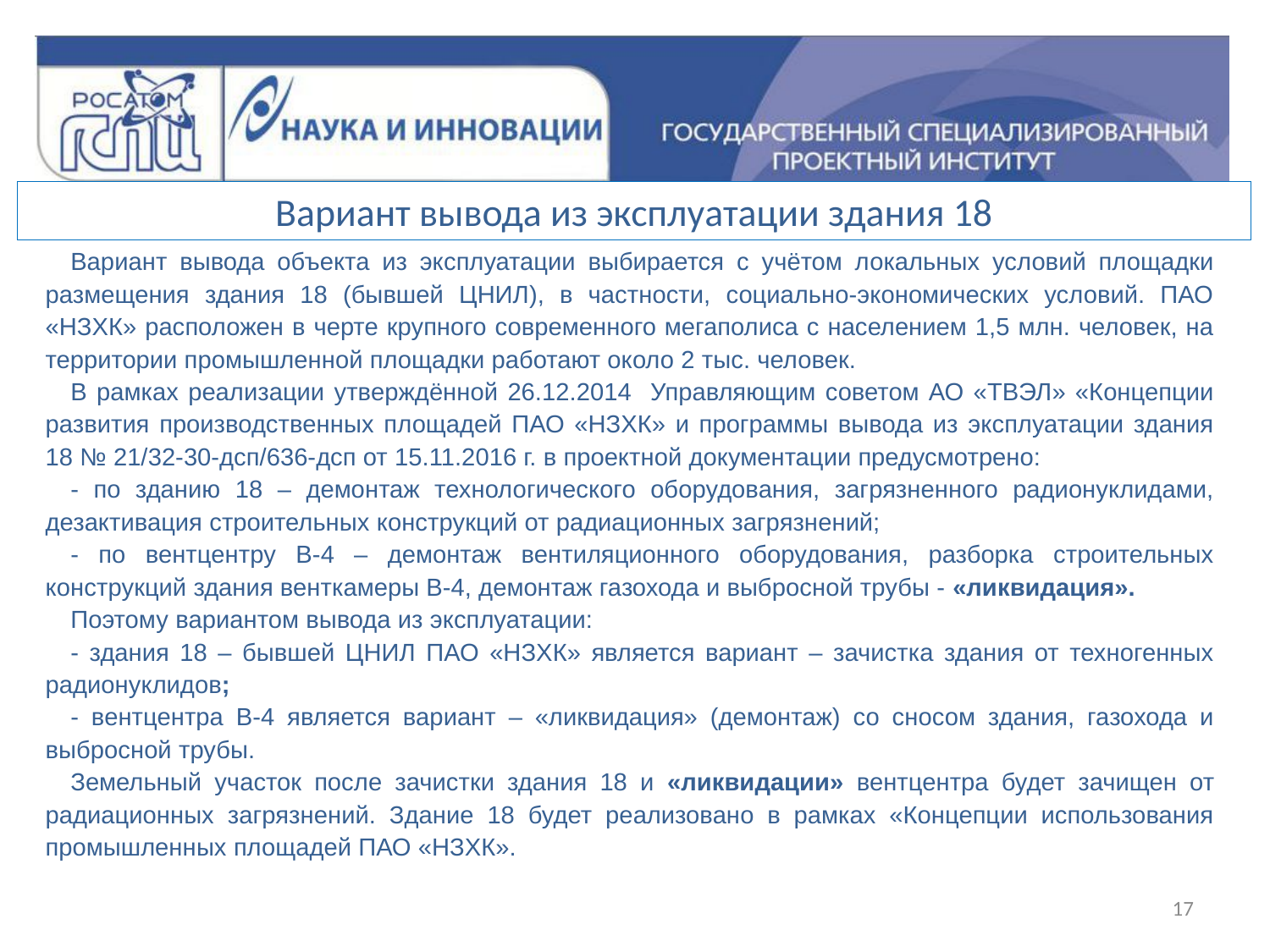

Вариант вывода из эксплуатации здания 18
Вариант вывода объекта из эксплуатации выбирается с учётом локальных условий площадки размещения здания 18 (бывшей ЦНИЛ), в частности, социально-экономических условий. ПАО «НЗХК» расположен в черте крупного современного мегаполиса с населением 1,5 млн. человек, на территории промышленной площадки работают около 2 тыс. человек.
В рамках реализации утверждённой 26.12.2014  Управляющим советом АО «ТВЭЛ» «Концепции развития производственных площадей ПАО «НЗХК» и программы вывода из эксплуатации здания 18 № 21/32-30-дсп/636-дсп от 15.11.2016 г. в проектной документации предусмотрено:
- по зданию 18 – демонтаж технологического оборудования, загрязненного радионуклидами, дезактивация строительных конструкций от радиационных загрязнений;
- по вентцентру В-4 – демонтаж вентиляционного оборудования, разборка строительных конструкций здания венткамеры В-4, демонтаж газохода и выбросной трубы - «ликвидация».
Поэтому вариантом вывода из эксплуатации:
- здания 18 – бывшей ЦНИЛ ПАО «НЗХК» является вариант – зачистка здания от техногенных радионуклидов;
- вентцентра В-4 является вариант – «ликвидация» (демонтаж) со сносом здания, газохода и выбросной трубы.
Земельный участок после зачистки здания 18 и «ликвидации» вентцентра будет зачищен от радиационных загрязнений. Здание 18 будет реализовано в рамках «Концепции использования промышленных площадей ПАО «НЗХК».
17